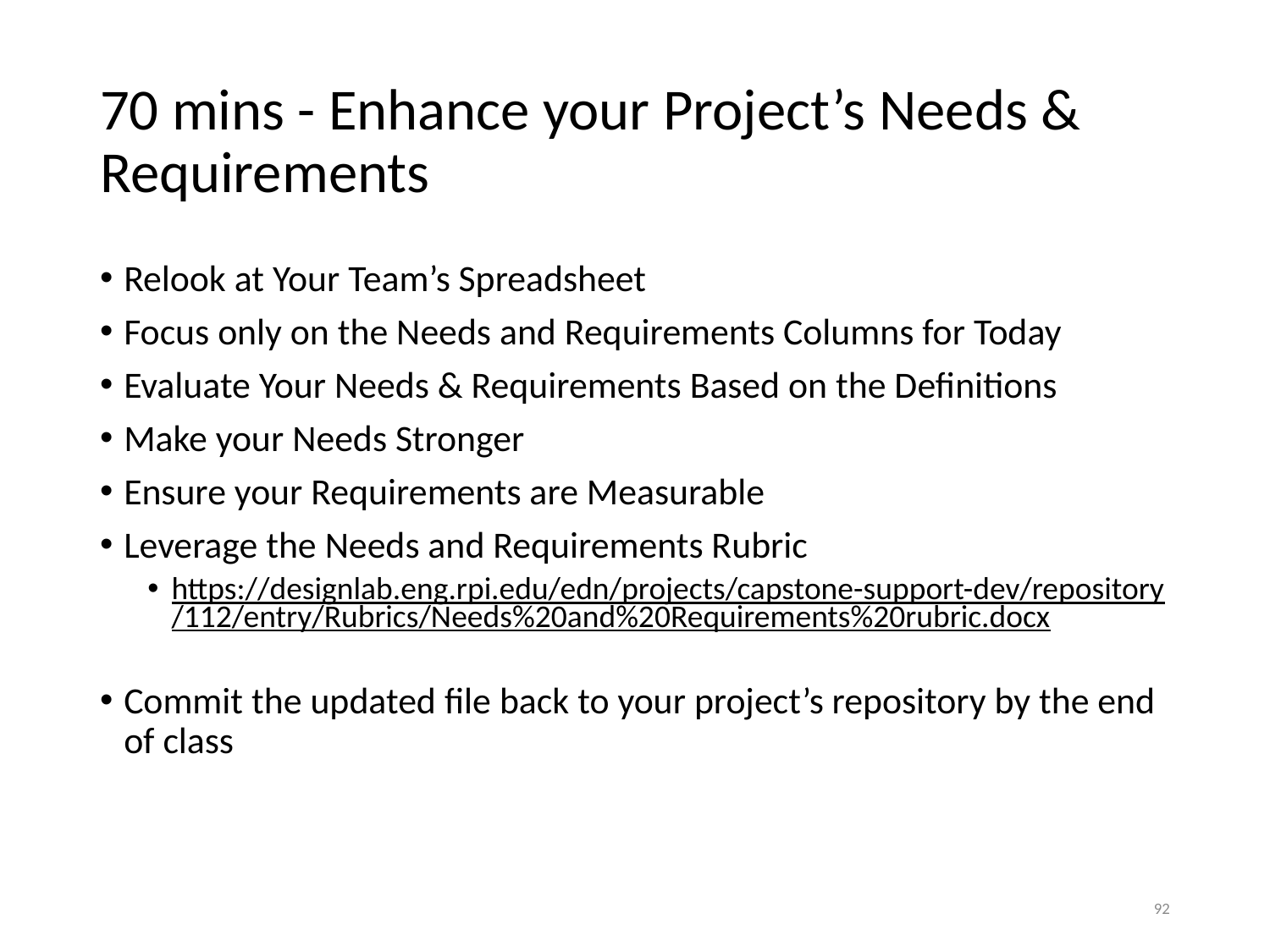

# 70 mins - Enhance your Project’s Needs & Requirements
Relook at Your Team’s Spreadsheet
Focus only on the Needs and Requirements Columns for Today
Evaluate Your Needs & Requirements Based on the Definitions
Make your Needs Stronger
Ensure your Requirements are Measurable
Leverage the Needs and Requirements Rubric
https://designlab.eng.rpi.edu/edn/projects/capstone-support-dev/repository/112/entry/Rubrics/Needs%20and%20Requirements%20rubric.docx
Commit the updated file back to your project’s repository by the end of class
92